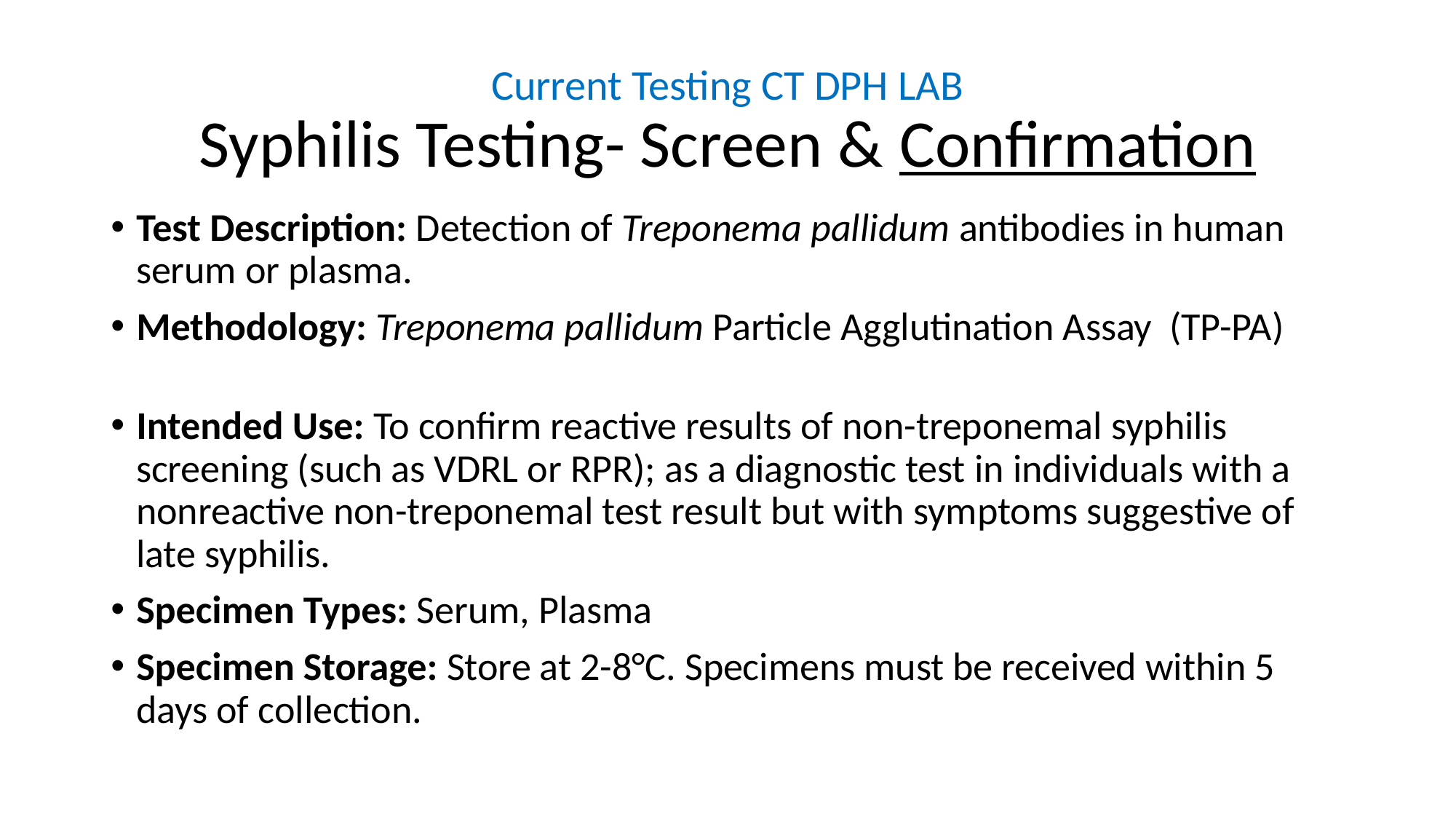

# Current Testing CT DPH LAB Syphilis Testing- Screen & Confirmation
Test Description: Detection of Treponema pallidum antibodies in human serum or plasma.
Methodology: Treponema pallidum Particle Agglutination Assay  (TP-PA)
Intended Use: To confirm reactive results of non-treponemal syphilis screening (such as VDRL or RPR); as a diagnostic test in individuals with a nonreactive non-treponemal test result but with symptoms suggestive of late syphilis.
Specimen Types: Serum, Plasma
Specimen Storage: Store at 2-8°C. Specimens must be received within 5 days of collection.